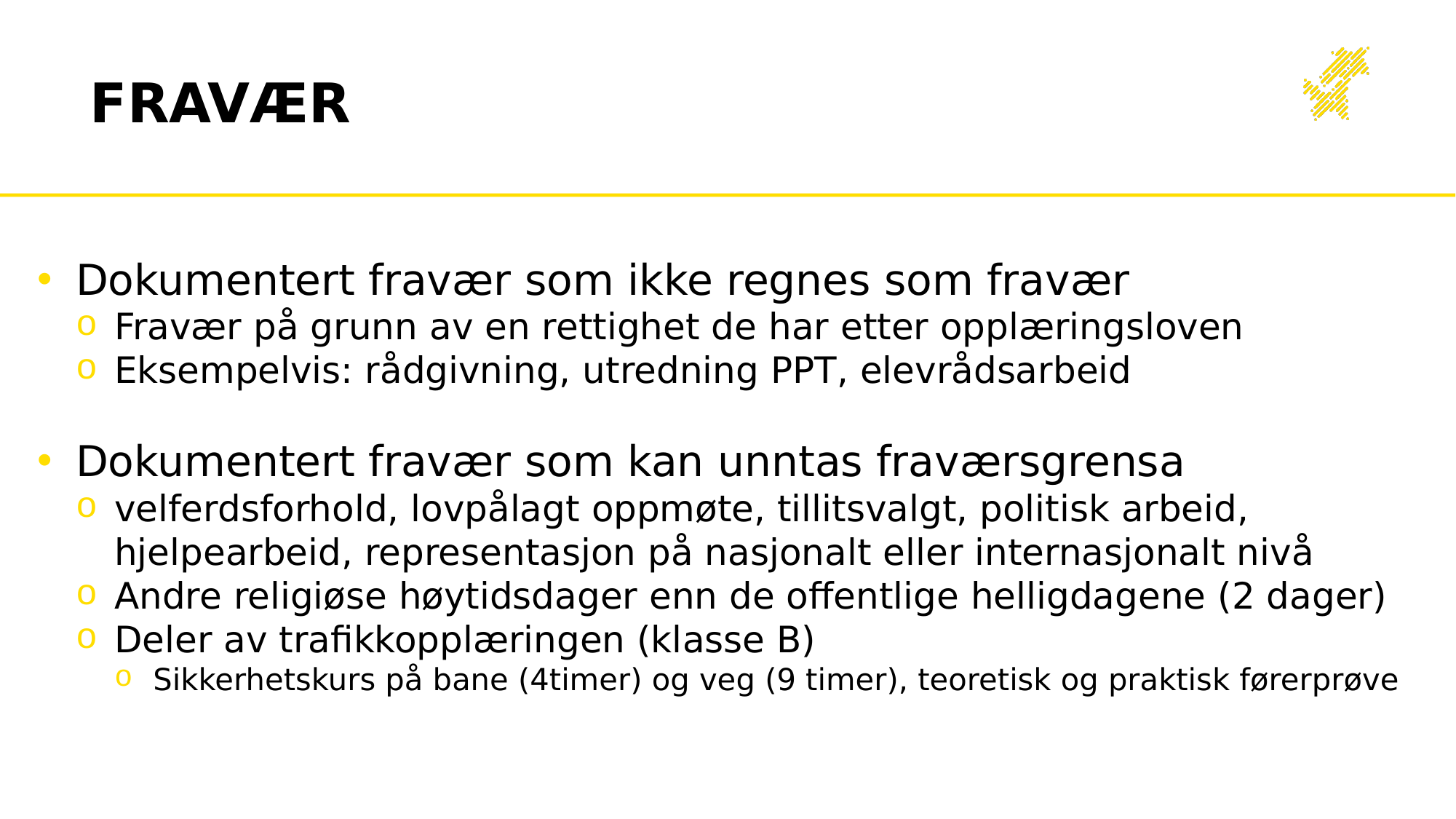

# FRAVÆR
Dokumentert fravær som ikke regnes som fravær
Fravær på grunn av en rettighet de har etter opplæringsloven
Eksempelvis: rådgivning, utredning PPT, elevrådsarbeid

Dokumentert fravær som kan unntas fraværsgrensa
velferdsforhold, lovpålagt oppmøte, tillitsvalgt, politisk arbeid, hjelpearbeid, representasjon på nasjonalt eller internasjonalt nivå
Andre religiøse høytidsdager enn de offentlige helligdagene (2 dager)
Deler av trafikkopplæringen (klasse B)
Sikkerhetskurs på bane (4timer) og veg (9 timer), teoretisk og praktisk førerprøve